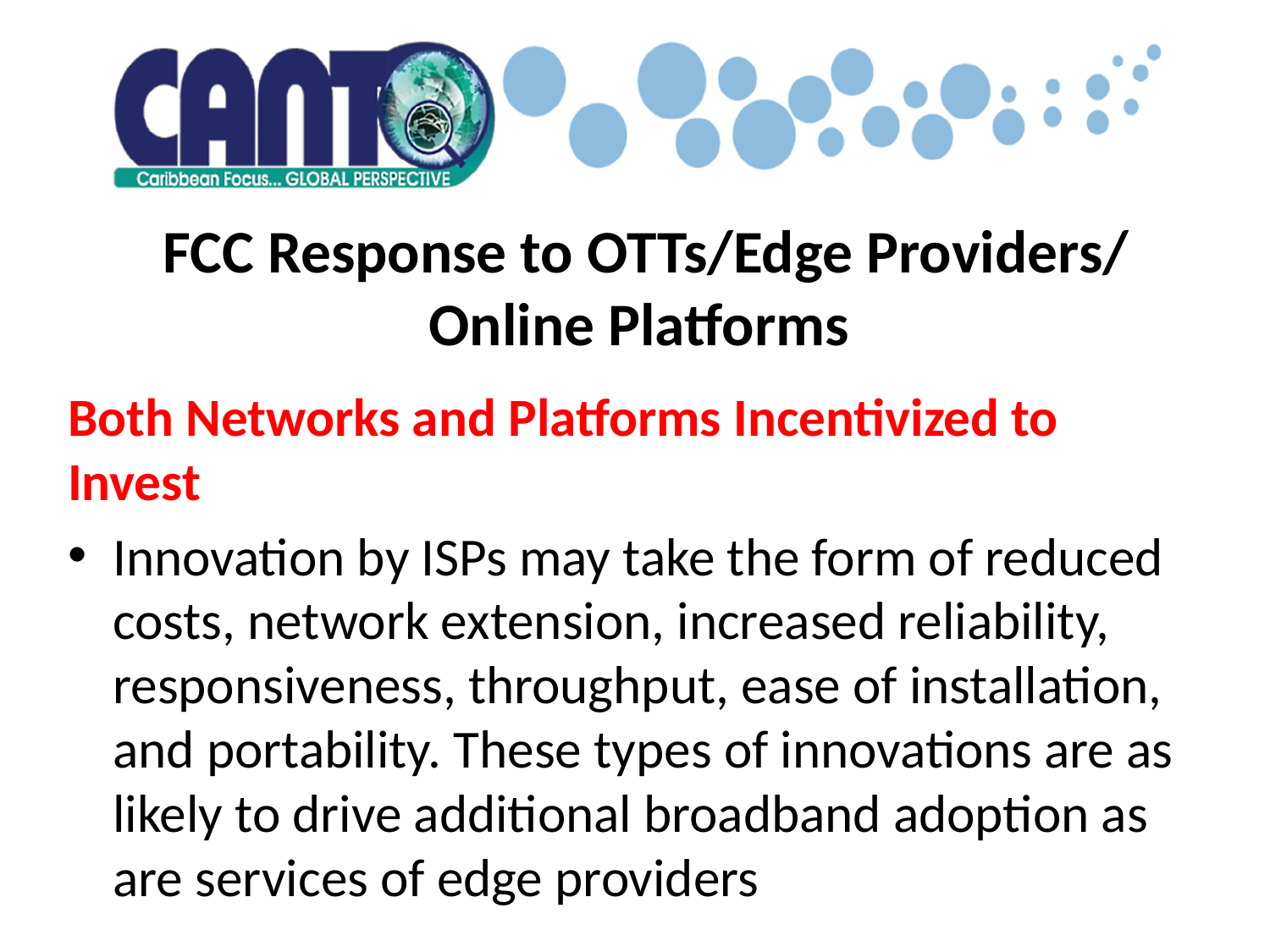

# FCC Response to OTTs/Edge Providers/ Online Platforms
Both Networks and Platforms Incentivized to Invest
Innovation by ISPs may take the form of reduced costs, network extension, increased reliability, responsiveness, throughput, ease of installation, and portability. These types of innovations are as likely to drive additional broadband adoption as are services of edge providers